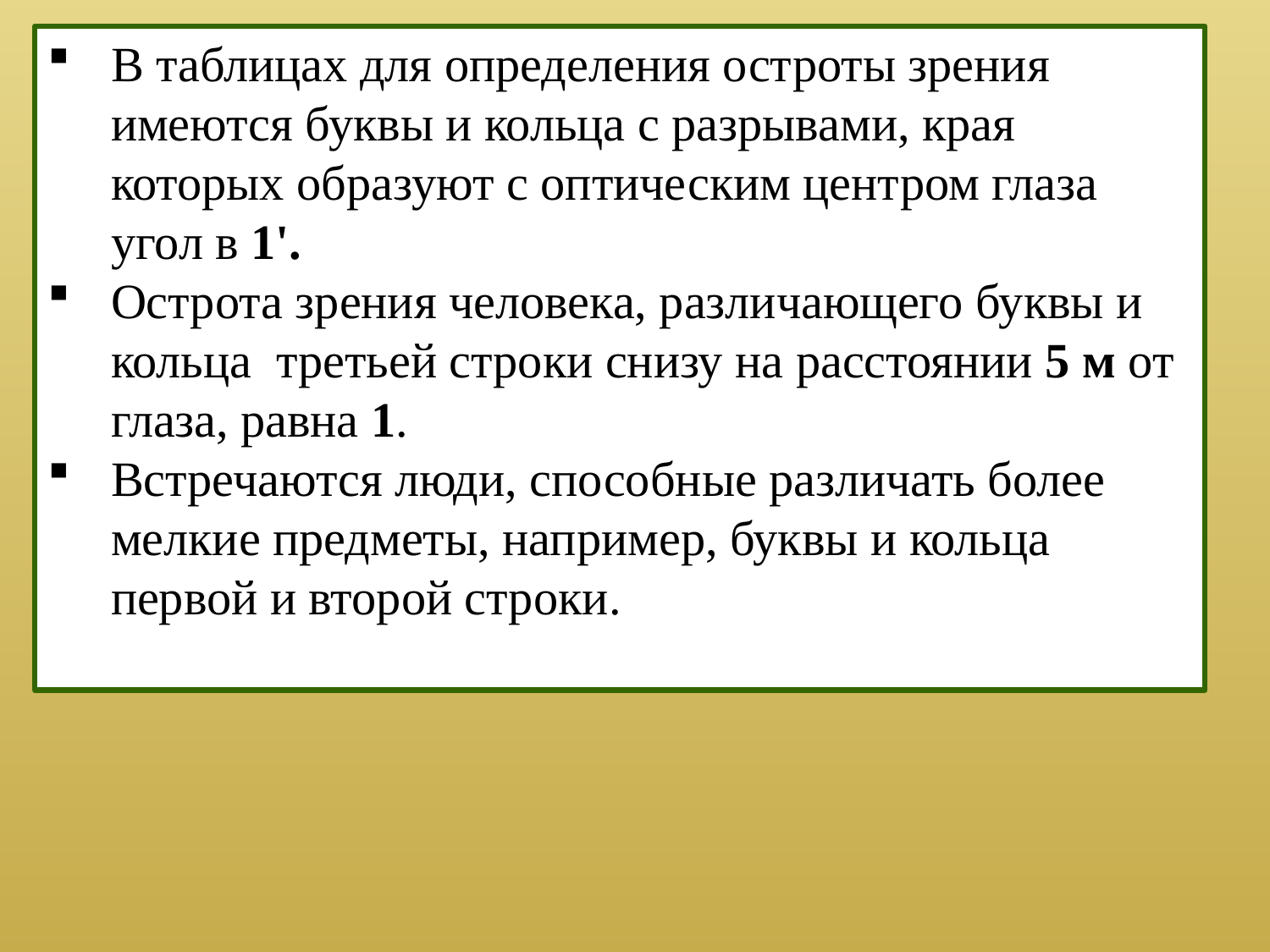

В таблицах для определения остроты зрения имеются буквы и кольца с разрывами, края которых образуют с оптическим центром глаза угол в 1'.
Острота зрения человека, различающего буквы и кольца  третьей строки снизу на расстоянии 5 м от глаза, равна 1.
Встречаются люди, способные различать более мелкие предметы, например, буквы и кольца первой и второй строки.